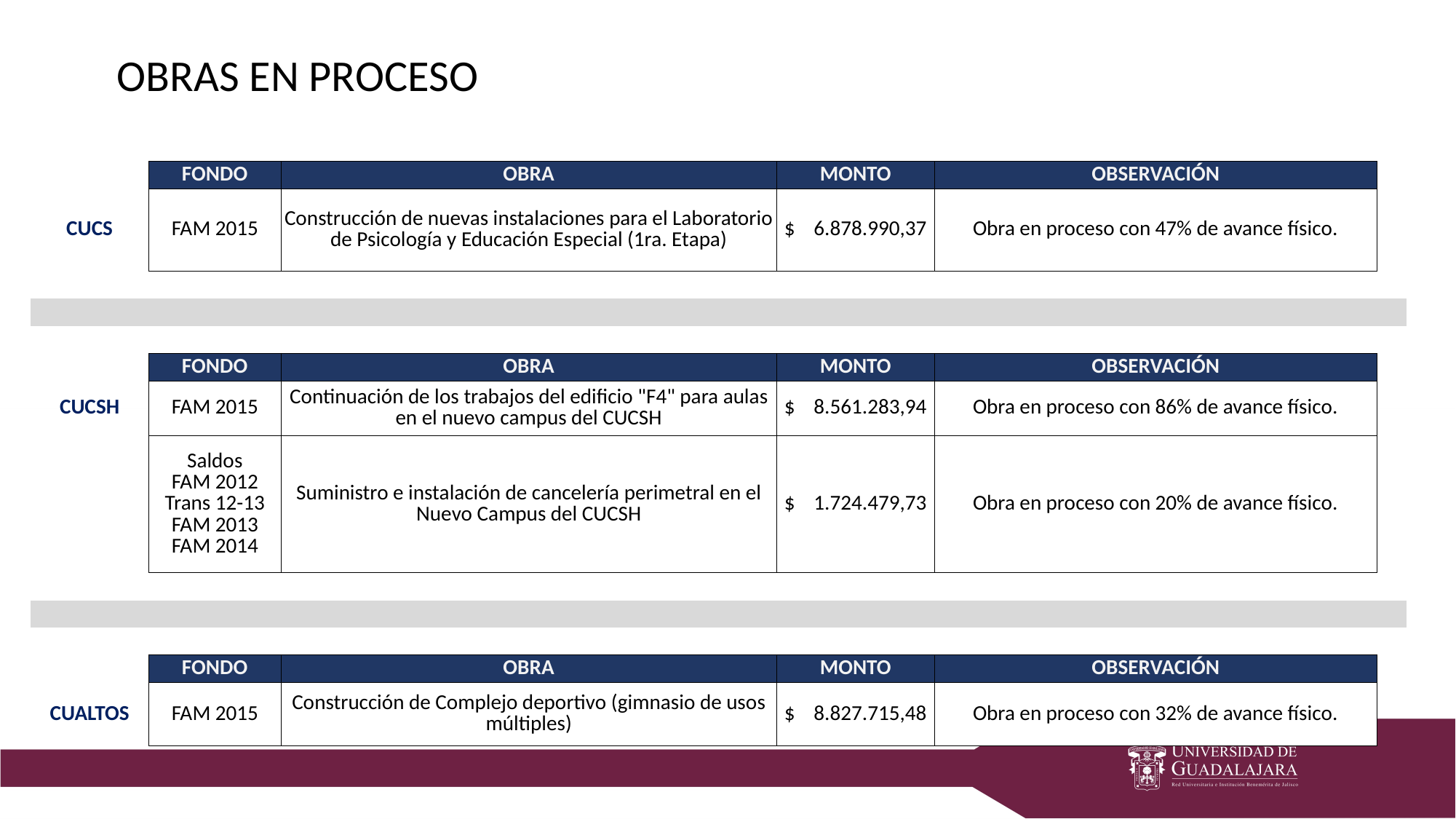

OBRAS EN PROCESO
|  | FONDO | OBRA | MONTO | OBSERVACIÓN |  |
| --- | --- | --- | --- | --- | --- |
| CUCS | FAM 2015 | Construcción de nuevas instalaciones para el Laboratorio de Psicología y Educación Especial (1ra. Etapa) | $ 6.878.990,37 | Obra en proceso con 47% de avance físico. |  |
|  |  |  |  |  |  |
|  |  |  |  |  |  |
|  |  |  |  |  |  |
|  | FONDO | OBRA | MONTO | OBSERVACIÓN |  |
| CUCSH | FAM 2015 | Continuación de los trabajos del edificio "F4" para aulas en el nuevo campus del CUCSH | $ 8.561.283,94 | Obra en proceso con 86% de avance físico. |  |
|  | Saldos FAM 2012 Trans 12-13 FAM 2013 FAM 2014 | Suministro e instalación de cancelería perimetral en el Nuevo Campus del CUCSH | $ 1.724.479,73 | Obra en proceso con 20% de avance físico. |  |
|  |  |  |  |  |  |
|  |  |  |  |  |  |
|  |  |  |  |  |  |
|  | FONDO | OBRA | MONTO | OBSERVACIÓN |  |
| CUALTOS | FAM 2015 | Construcción de Complejo deportivo (gimnasio de usos múltiples) | $ 8.827.715,48 | Obra en proceso con 32% de avance físico. |  |